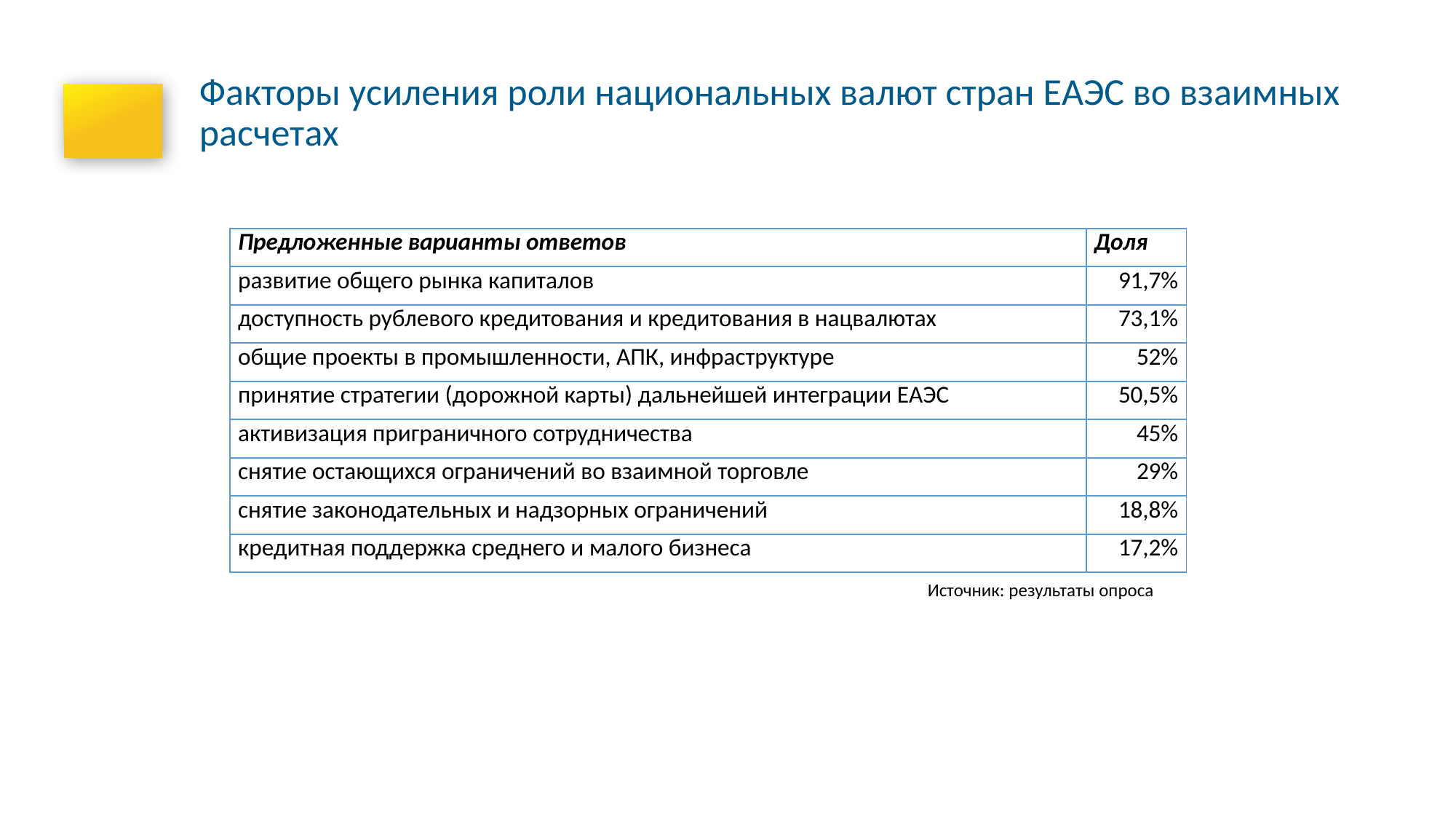

# Факторы усиления роли национальных валют стран ЕАЭС во взаимных расчетах
| Предложенные варианты ответов | Доля |
| --- | --- |
| развитие общего рынка капиталов | 91,7% |
| доступность рублевого кредитования и кредитования в нацвалютах | 73,1% |
| общие проекты в промышленности, АПК, инфраструктуре | 52% |
| принятие стратегии (дорожной карты) дальнейшей интеграции ЕАЭС | 50,5% |
| активизация приграничного сотрудничества | 45% |
| снятие остающихся ограничений во взаимной торговле | 29% |
| снятие законодательных и надзорных ограничений | 18,8% |
| кредитная поддержка среднего и малого бизнеса | 17,2% |
Источник: результаты опроса